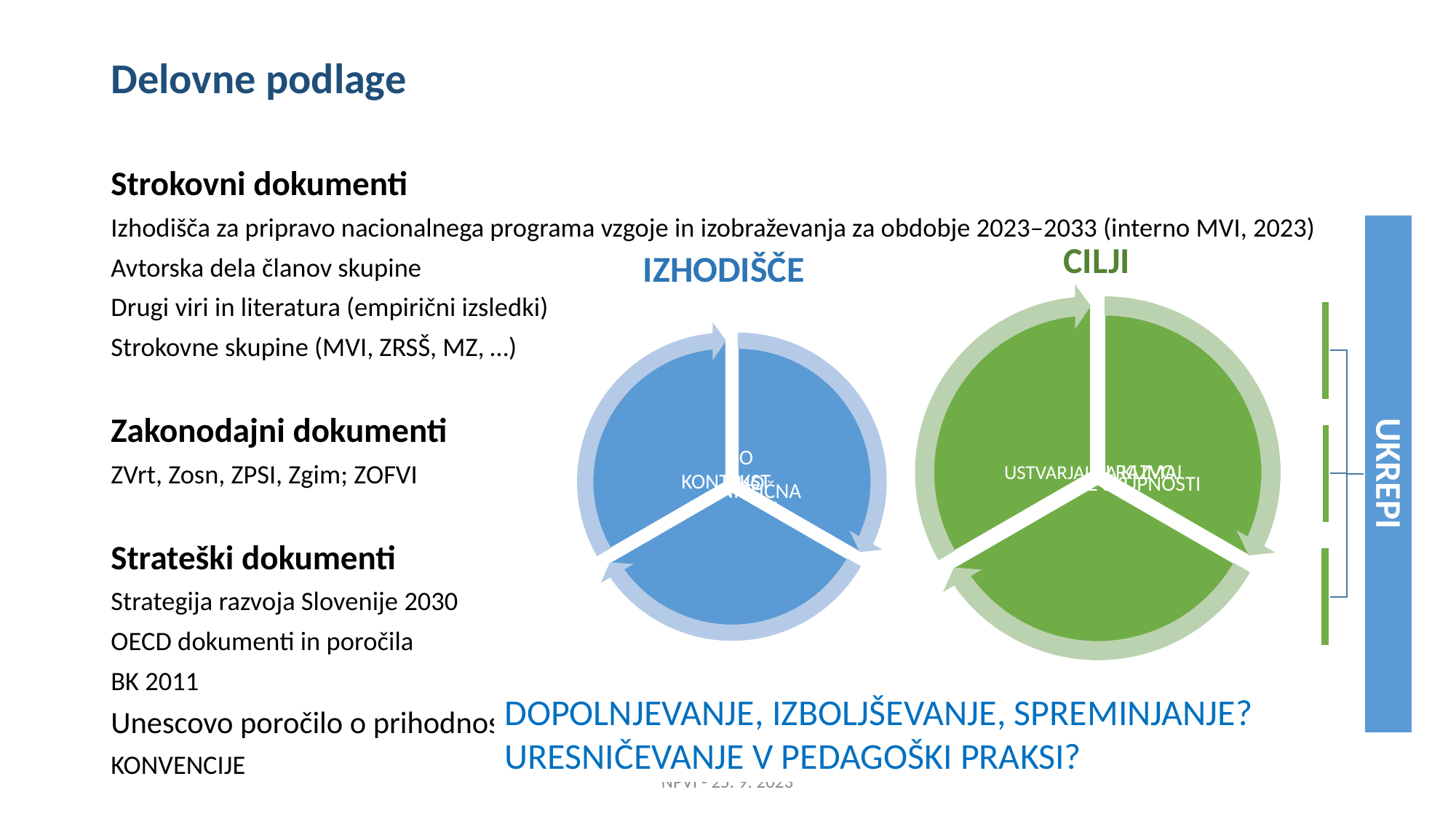

# Delovne podlage
Strokovni dokumenti
Izhodišča za pripravo nacionalnega programa vzgoje in izobraževanja za obdobje 2023–2033 (interno MVI, 2023)
Avtorska dela članov skupine
Drugi viri in literatura (empirični izsledki)
Strokovne skupine (MVI, ZRSŠ, MZ, …)

Zakonodajni dokumenti
ZVrt, Zosn, ZPSI, Zgim; ZOFVI

Strateški dokumenti
Strategija razvoja Slovenije 2030
OECD dokumenti in poročila
BK 2011
Unescovo poročilo o prihodnosti izobraževanja 2021
KONVENCIJE

UKREPI

CILJI
IZHODIŠČE
CELOSTNI RAZVOJ
INKLUZIVNE SKUPNOSTI
USTVARJALNA KLIMA
BIO
PSIHO
SOCIALNA
HUMANISTIČNA
KONTEKST
DOPOLNJEVANJE, IZBOLJŠEVANJE, SPREMINJANJE?
URESNIČEVANJE V PEDAGOŠKI PRAKSI?
NPVI - 25. 9. 2023